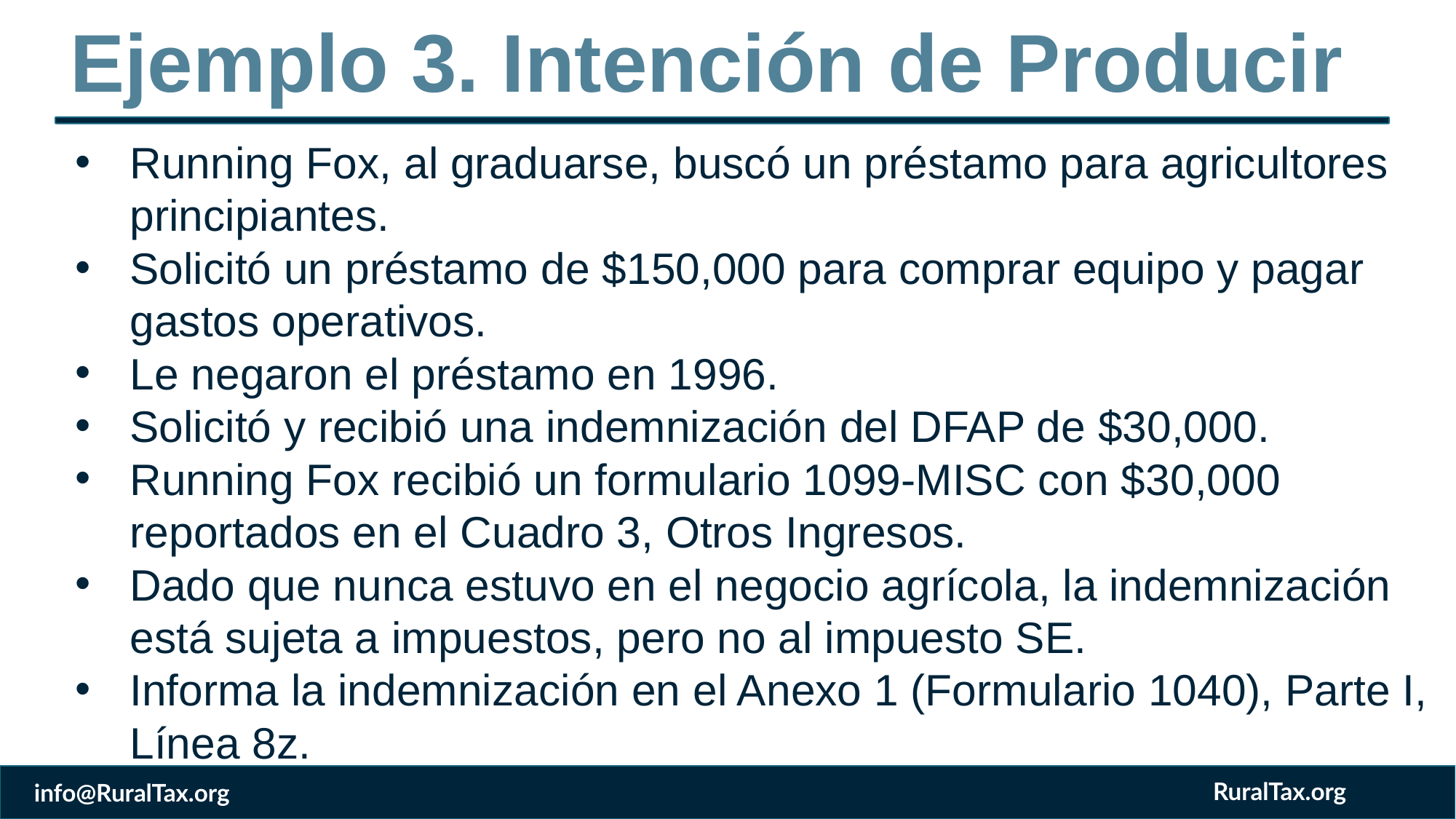

Ejemplo 3. Intención de Producir

Running Fox, al graduarse, buscó un préstamo para agricultores principiantes.
Solicitó un préstamo de $150,000 para comprar equipo y pagar gastos operativos.
Le negaron el préstamo en 1996.
Solicitó y recibió una indemnización del DFAP de $30,000.
Running Fox recibió un formulario 1099-MISC con $30,000 reportados en el Cuadro 3, Otros Ingresos.
Dado que nunca estuvo en el negocio agrícola, la indemnización está sujeta a impuestos, pero no al impuesto SE.
Informa la indemnización en el Anexo 1 (Formulario 1040), Parte I, Línea 8z.